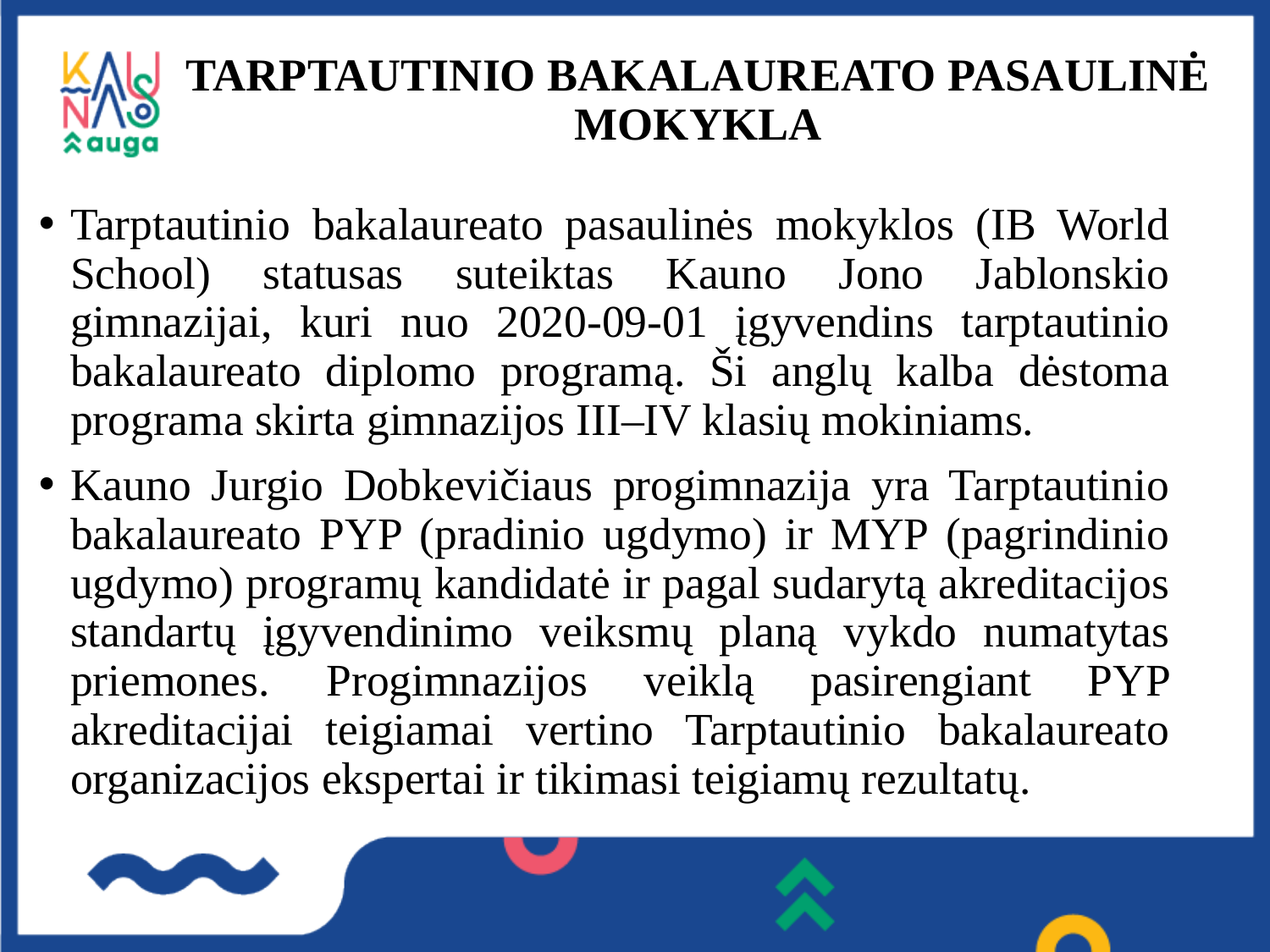

# TARPTAUTINIO BAKALAUREATO PASAULINĖ MOKYKLA
Tarptautinio bakalaureato pasaulinės mokyklos (IB World School) statusas suteiktas Kauno Jono Jablonskio gimnazijai, kuri nuo 2020-09-01 įgyvendins tarptautinio bakalaureato diplomo programą. Ši anglų kalba dėstoma programa skirta gimnazijos III–IV klasių mokiniams.
Kauno Jurgio Dobkevičiaus progimnazija yra Tarptautinio bakalaureato PYP (pradinio ugdymo) ir MYP (pagrindinio ugdymo) programų kandidatė ir pagal sudarytą akreditacijos standartų įgyvendinimo veiksmų planą vykdo numatytas priemones. Progimnazijos veiklą pasirengiant PYP akreditacijai teigiamai vertino Tarptautinio bakalaureato organizacijos ekspertai ir tikimasi teigiamų rezultatų.